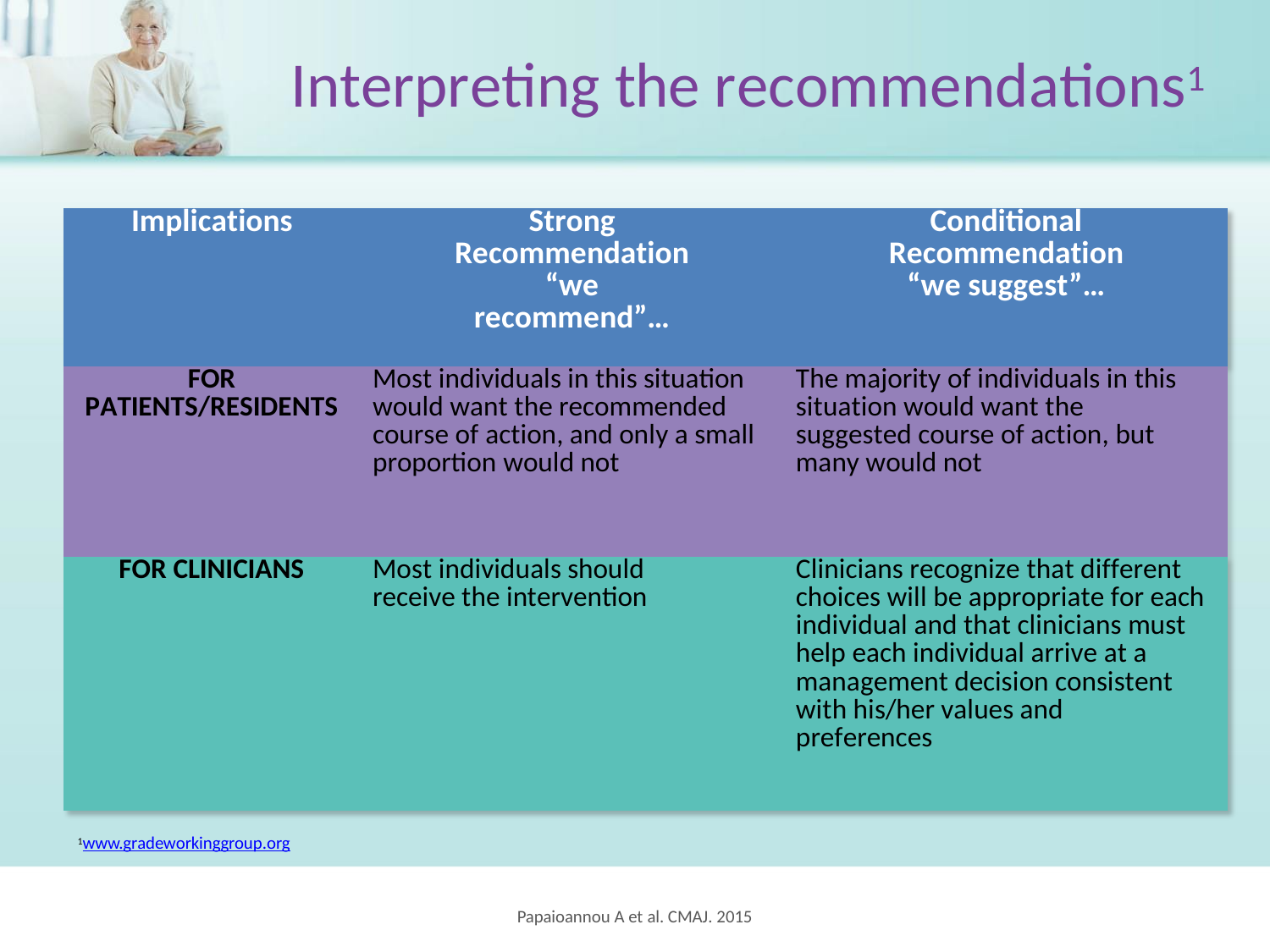

# Interpreting the recommendations1

| Implications | Strong Recommendation “we recommend”… | Conditional Recommendation “we suggest”… |
| --- | --- | --- |
| FOR PATIENTS/RESIDENTS | Most individuals in this situation would want the recommended course of action, and only a small proportion would not | The majority of individuals in this situation would want the suggested course of action, but many would not |
| FOR CLINICIANS | Most individuals should receive the intervention | Clinicians recognize that different choices will be appropriate for each individual and that clinicians must help each individual arrive at a management decision consistent with his/her values and preferences |
1www.gradeworkinggroup.org

Papaioannou A et al. CMAJ. 2015